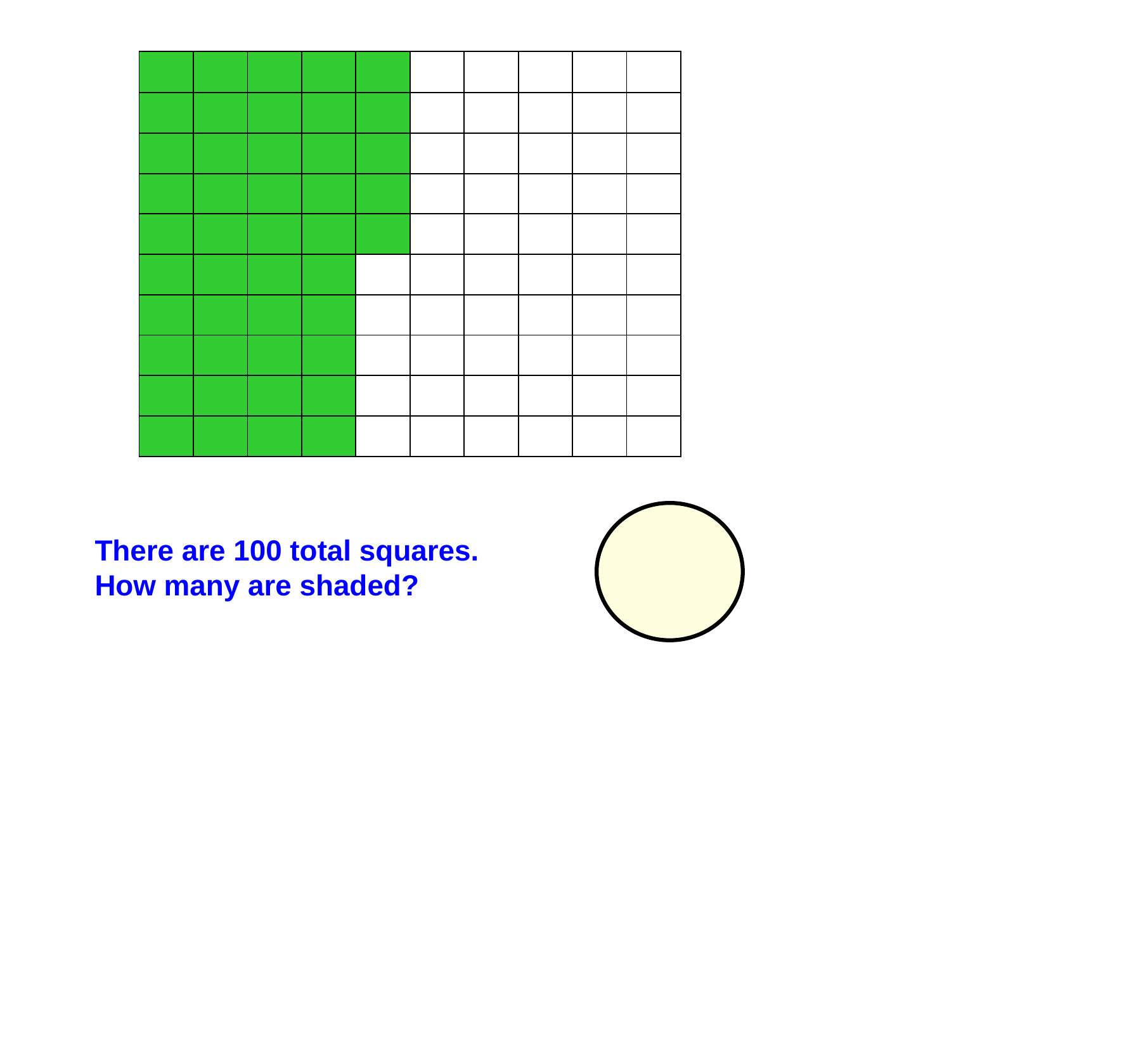

|  |  |  |  |  |  |  |  |  |  |
| --- | --- | --- | --- | --- | --- | --- | --- | --- | --- |
|  |  |  |  |  |  |  |  |  |  |
|  |  |  |  |  |  |  |  |  |  |
|  |  |  |  |  |  |  |  |  |  |
|  |  |  |  |  |  |  |  |  |  |
|  |  |  |  |  |  |  |  |  |  |
|  |  |  |  |  |  |  |  |  |  |
|  |  |  |  |  |  |  |  |  |  |
|  |  |  |  |  |  |  |  |  |  |
|  |  |  |  |  |  |  |  |  |  |

There are 100 total squares.
How many are shaded?
45